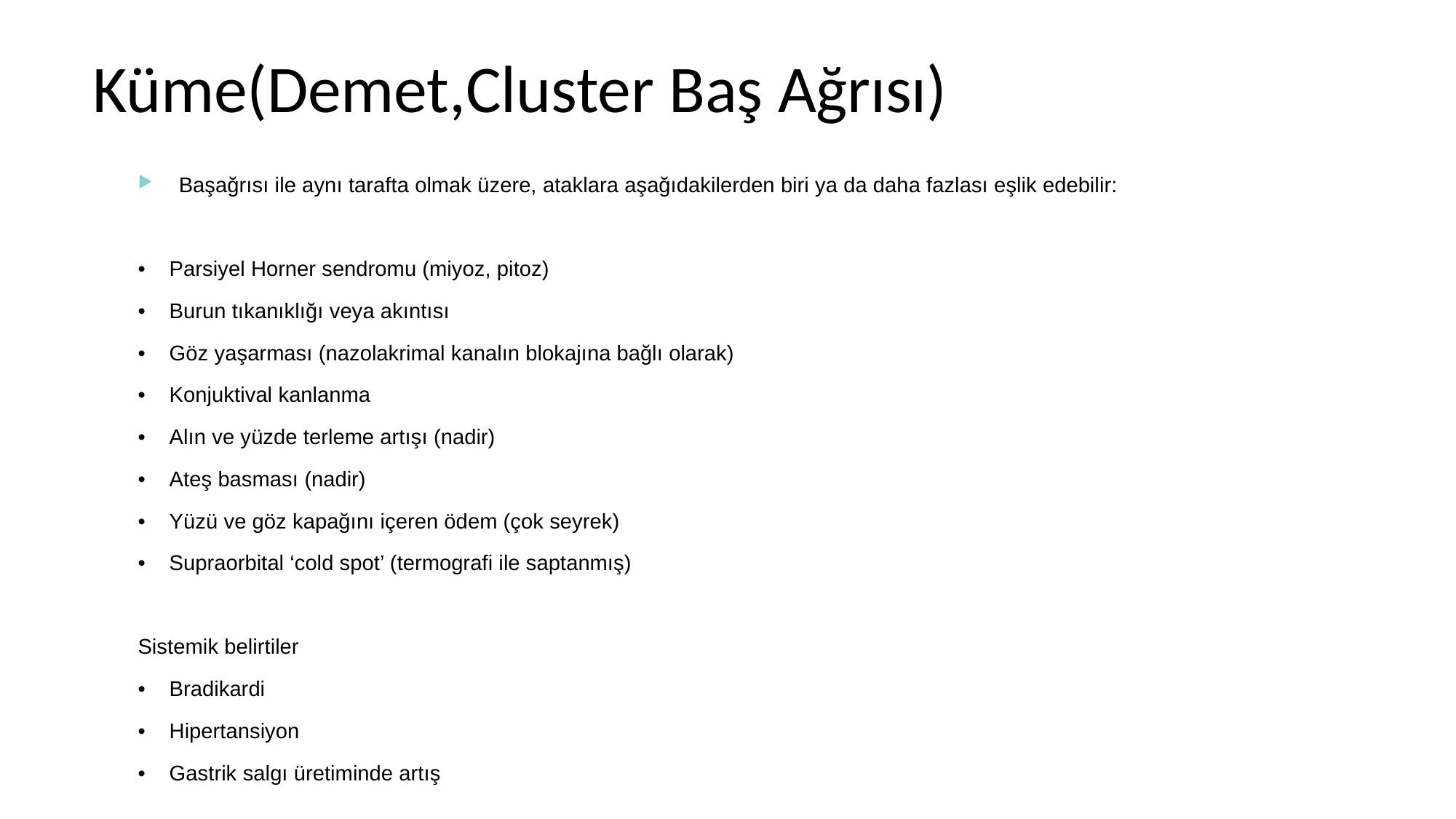

# Küme(Demet,Cluster Baş Ağrısı)
Başağrısı ile aynı tarafta olmak üzere, ataklara aşağıdakilerden biri ya da daha fazlası eşlik edebilir:

•    Parsiyel Horner sendromu (miyoz, pitoz)
•    Burun tıkanıklığı veya akıntısı
•    Göz yaşarması (nazolakrimal kanalın blokajına bağlı olarak)
•    Konjuktival kanlanma
•    Alın ve yüzde terleme artışı (nadir)
•    Ateş basması (nadir)
•    Yüzü ve göz kapağını içeren ödem (çok seyrek)
•    Supraorbital ‘cold spot’ (termografi ile saptanmış)

Sistemik belirtiler
•    Bradikardi
•    Hipertansiyon
•    Gastrik salgı üretiminde artış